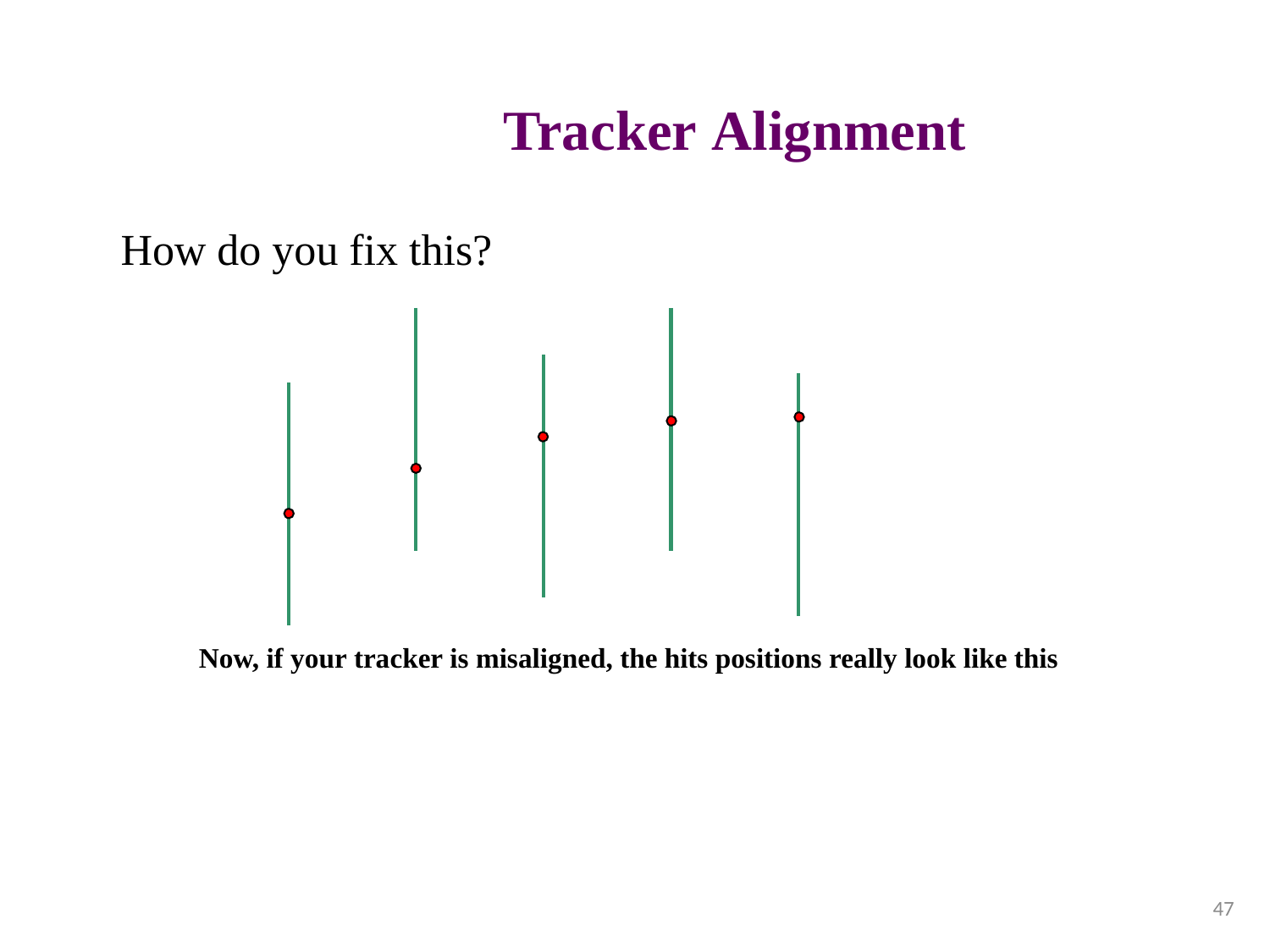

Tracker Alignment
How do you fix this?

Now, if your tracker is misaligned, the hits positions really look like this
47